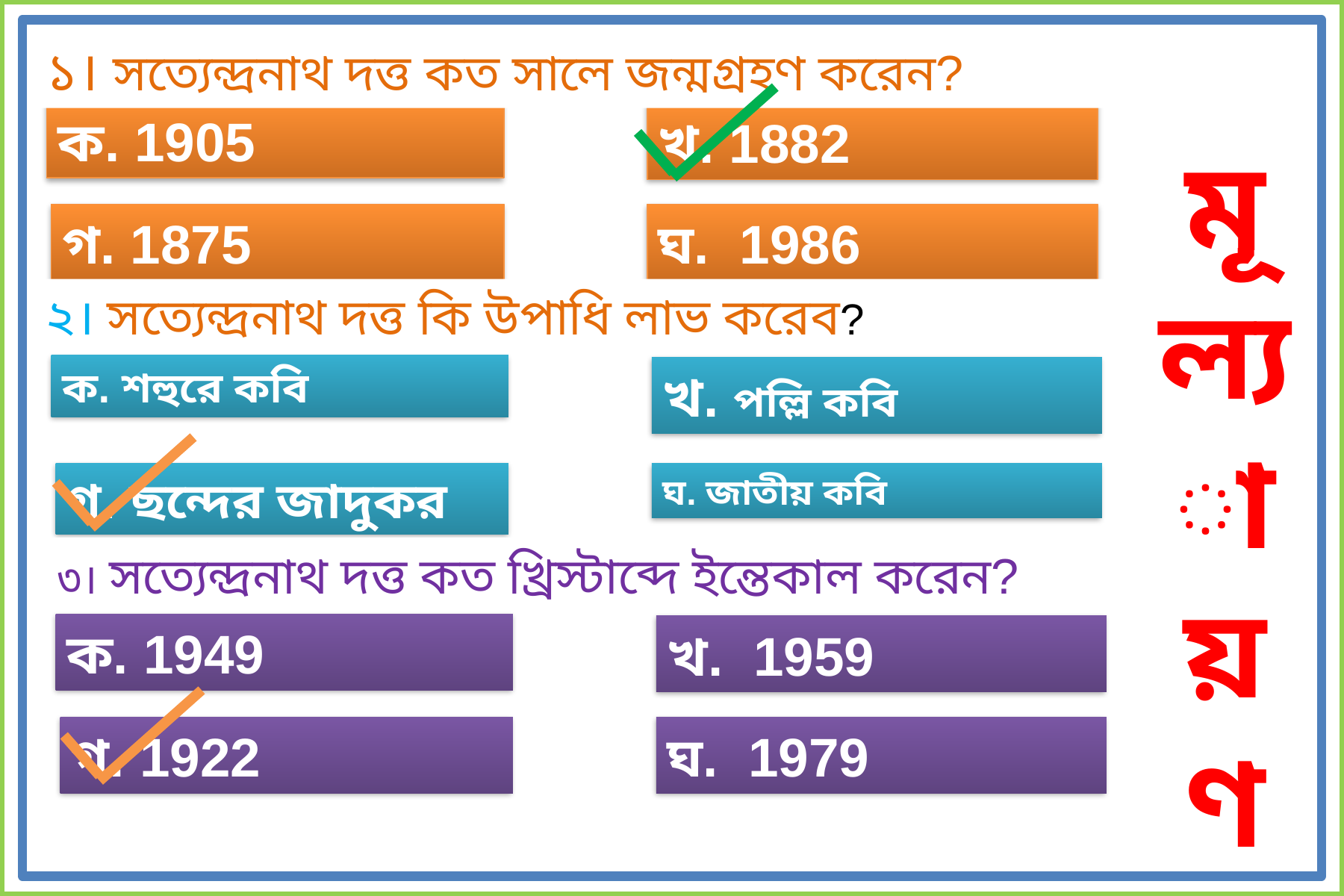

১। সত্যেন্দ্রনাথ দত্ত কত সালে জন্মগ্রহণ করেন?
ক. 1905
খ. 1882
ঘ.  1986
গ. 1875
মূ
ল্যা
য়
ণ
২। সত্যেন্দ্রনাথ দত্ত কি উপাধি লাভ করেব?
ক. শহুরে কবি
খ. পল্লি কবি
ঘ. জাতীয় কবি
গ. ছন্দের জাদুকর
৩। সত্যেন্দ্রনাথ দত্ত কত খ্রিস্টাব্দে ইন্তেকাল করেন?
ক. 1949
খ.  1959
ঘ.  1979
গ. 1922